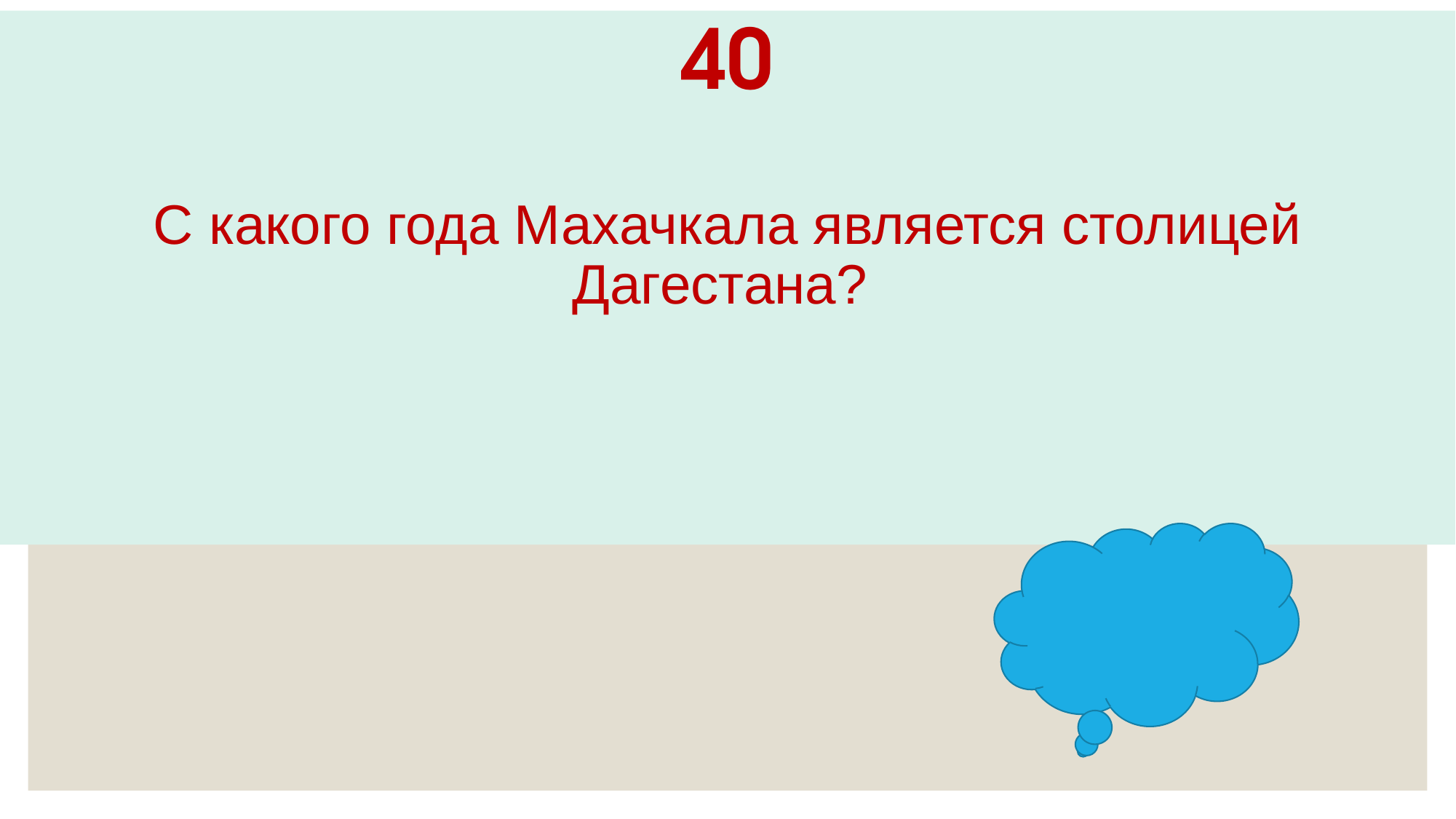

# 40 С какого года Махачкала является столицей Дагестана?